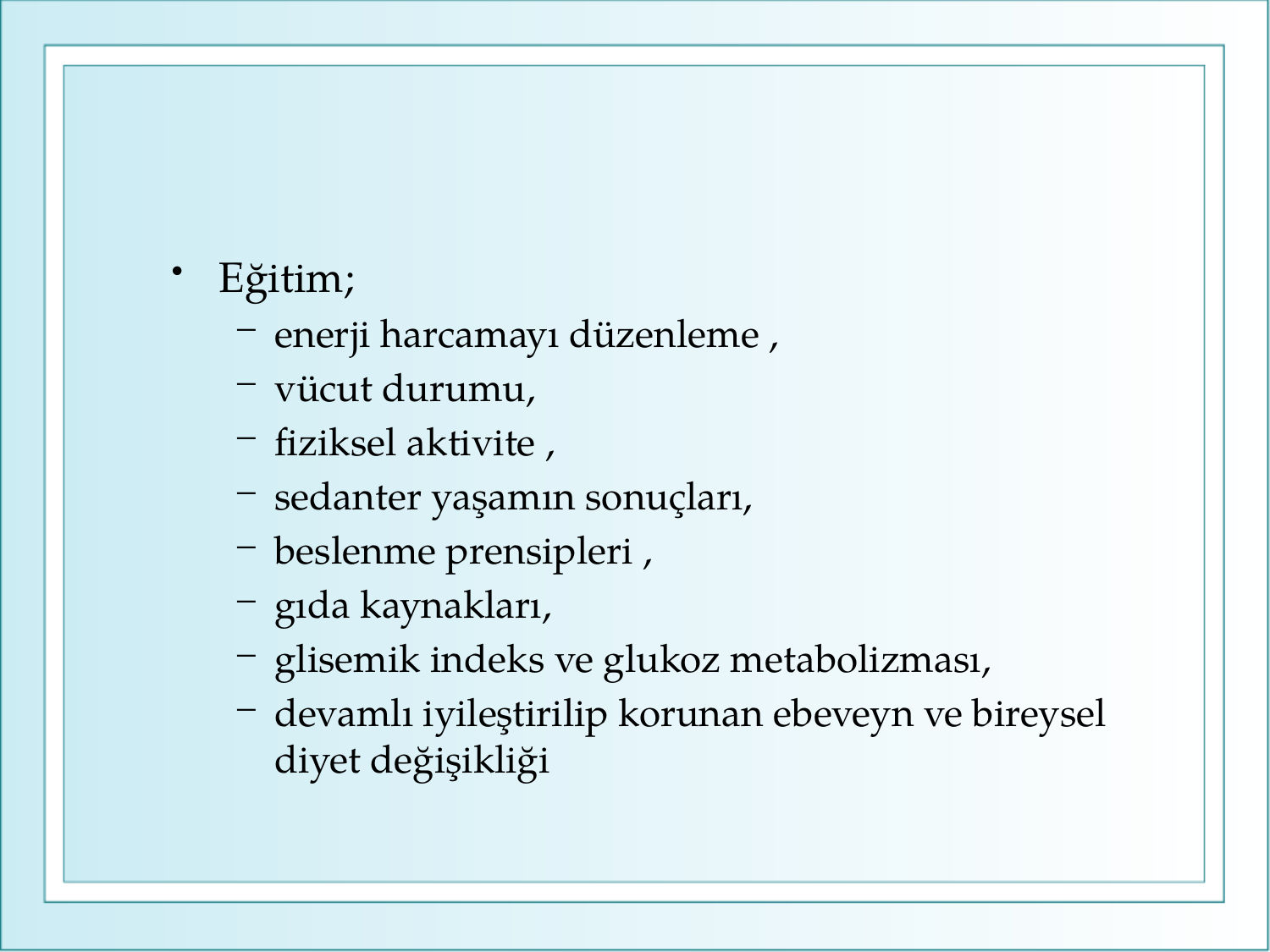

#
Eğitim;
enerji harcamayı düzenleme ,
vücut durumu,
fiziksel aktivite ,
sedanter yaşamın sonuçları,
beslenme prensipleri ,
gıda kaynakları,
glisemik indeks ve glukoz metabolizması,
devamlı iyileştirilip korunan ebeveyn ve bireysel diyet değişikliği